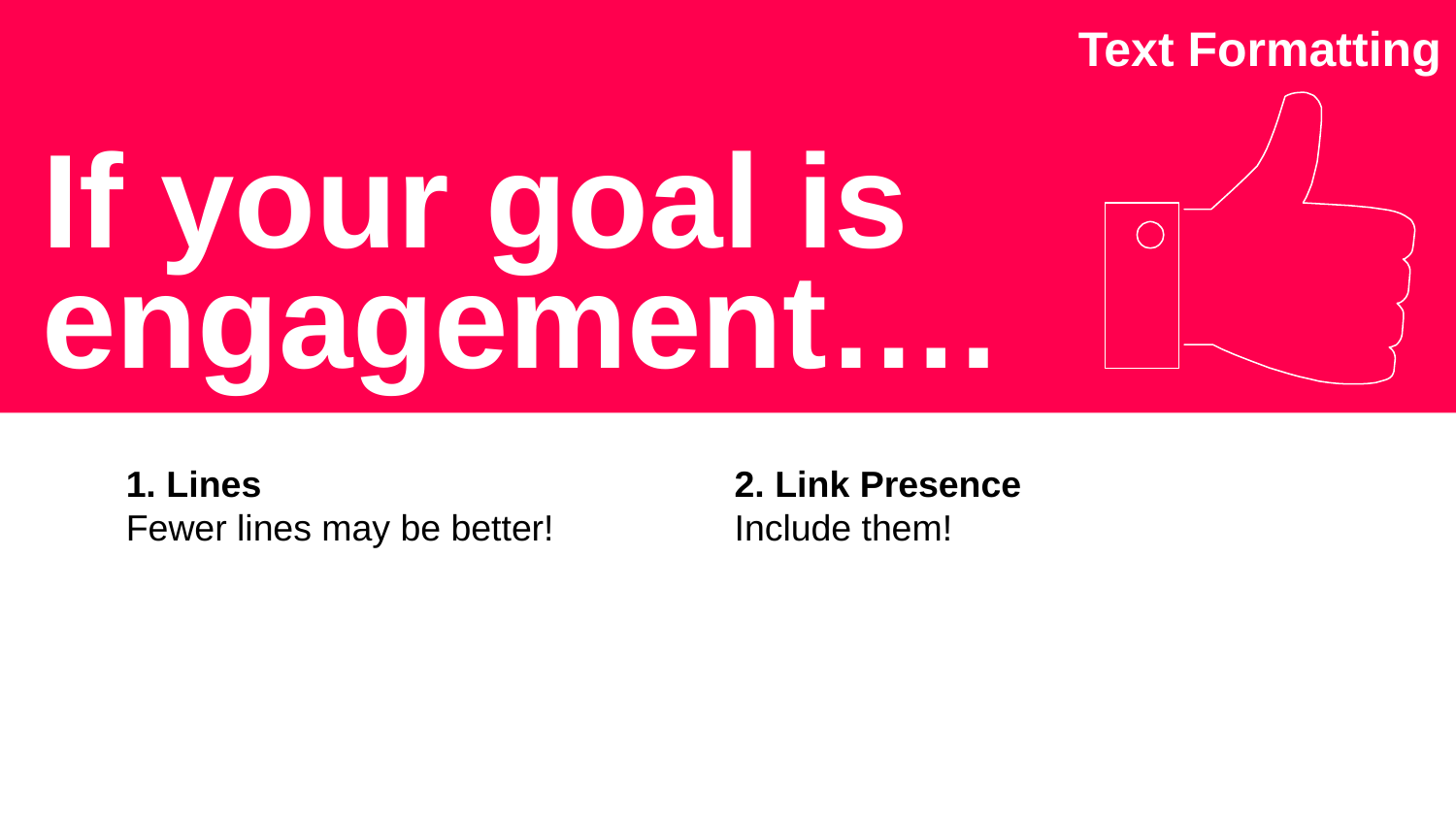

Text Formatting

If your goal is engagement….
1. Lines
Fewer lines may be better!
2. Link Presence
Include them!